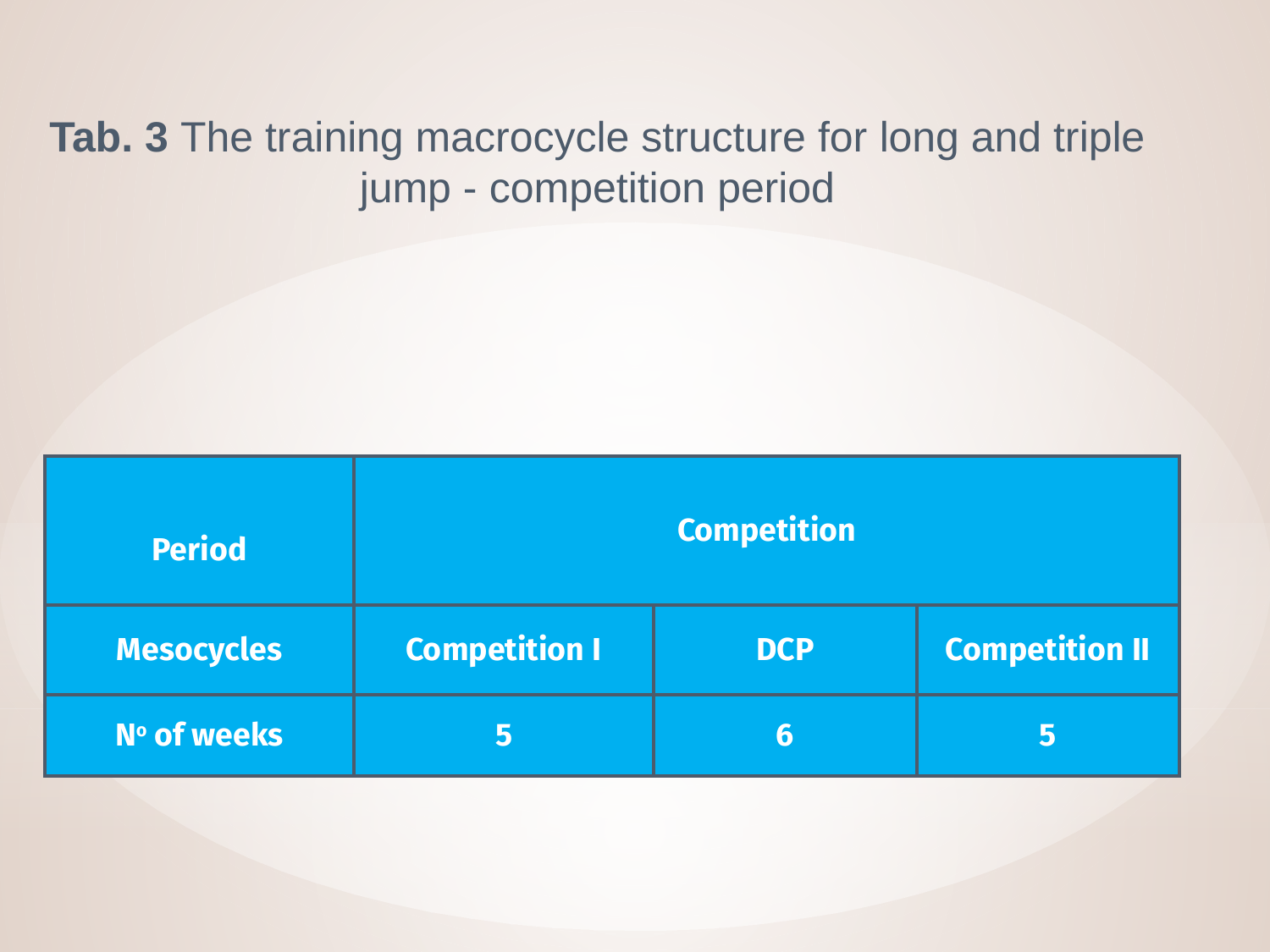

Tab. 3 The training macrocycle structure for long and triple jump - competition period

| Period | Competition |  |  |
| --- | --- | --- | --- |
| Mesocycles | Competition I | DCP | Competition II |
| No of weeks | 5 | 6 | 5 |